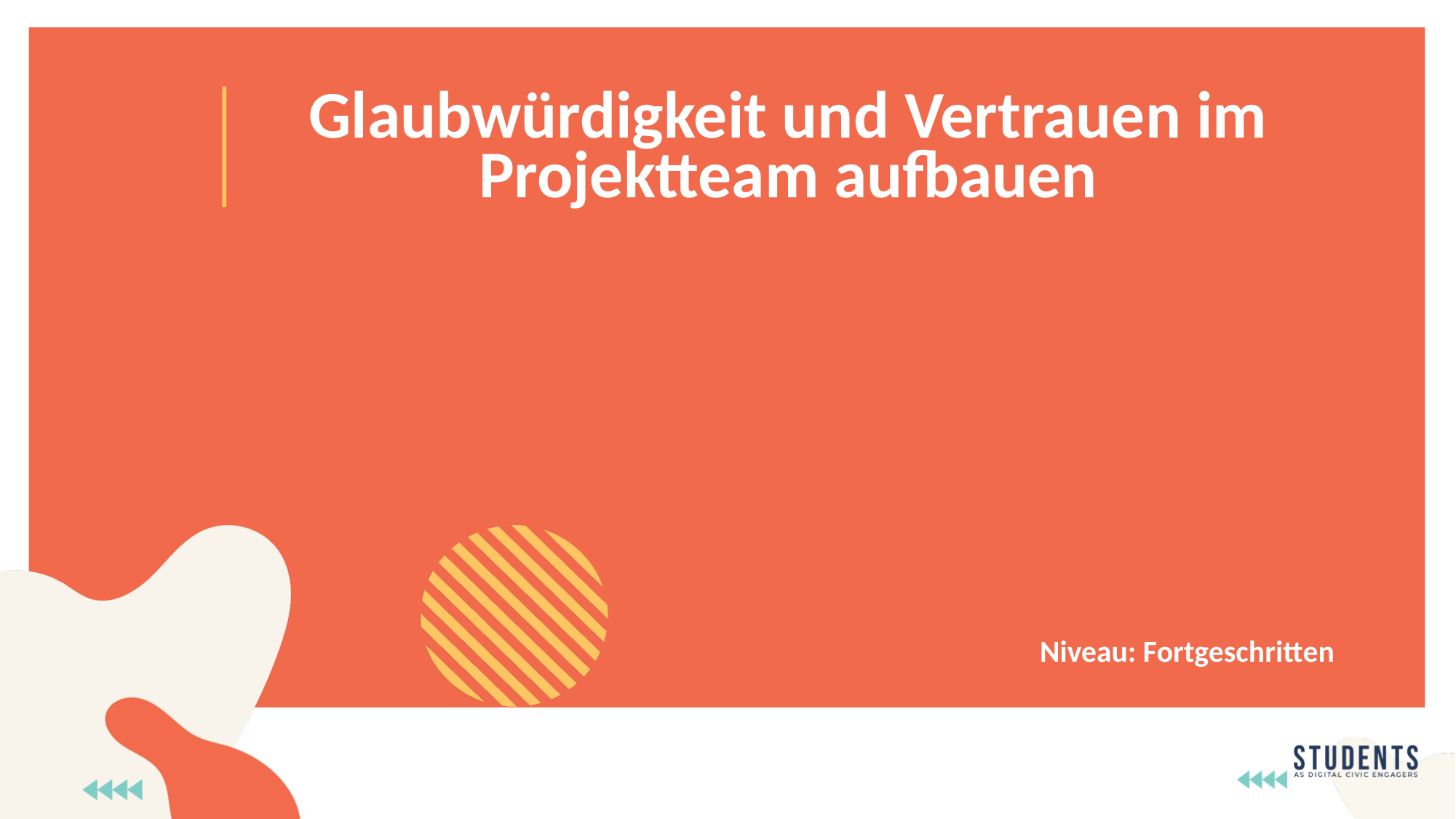

Glaubwürdigkeit und Vertrauen im Projektteam aufbauen

Niveau: Fortgeschritten